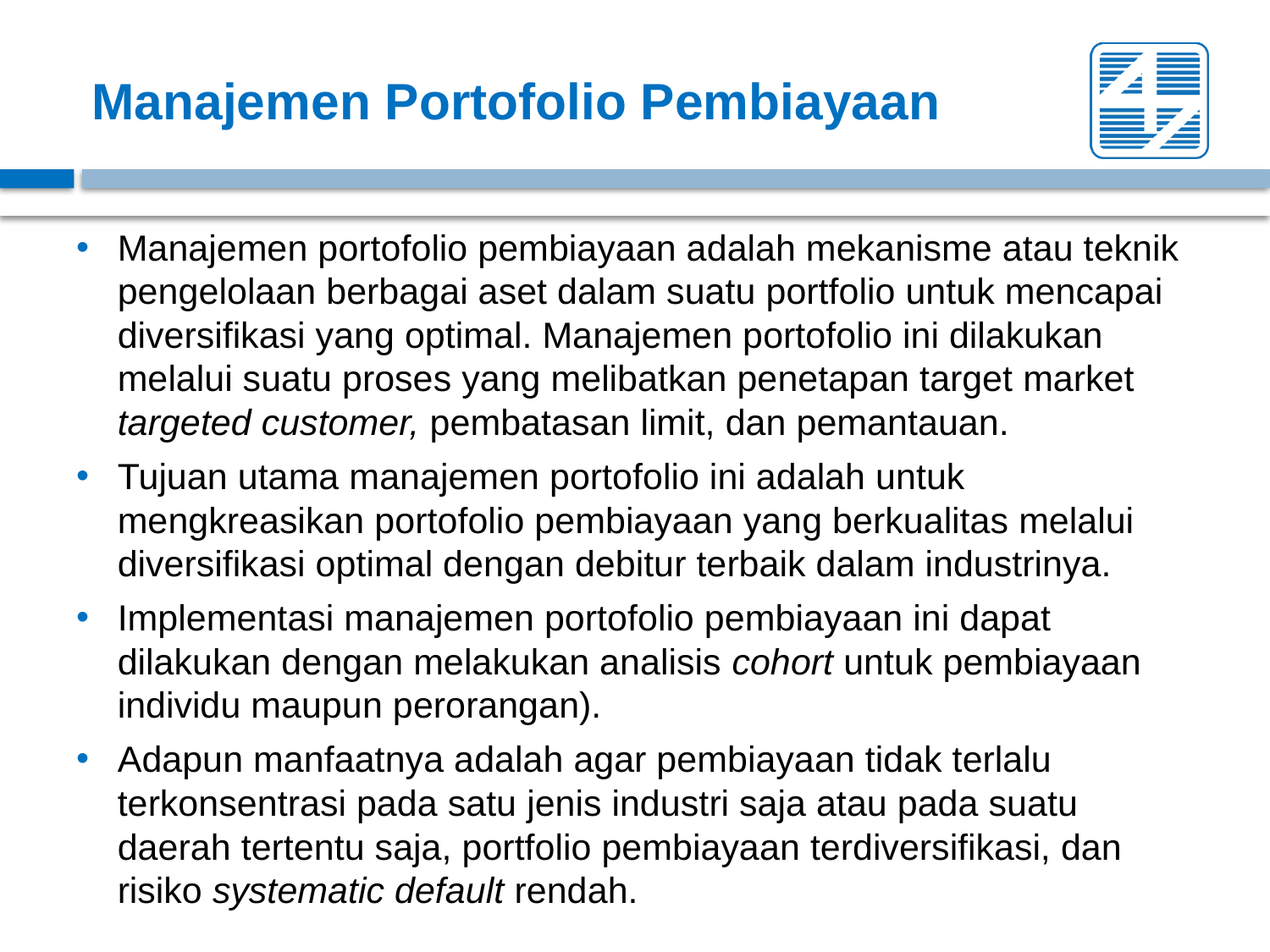

# Manajemen Portofolio Pembiayaan
Manajemen portofolio pembiayaan adalah mekanisme atau teknik pengelolaan berbagai aset dalam suatu portfolio untuk mencapai diversifikasi yang optimal. Manajemen portofolio ini dilakukan melalui suatu proses yang melibatkan penetapan target market targeted customer, pembatasan limit, dan pemantauan.
Tujuan utama manajemen portofolio ini adalah untuk mengkreasikan portofolio pembiayaan yang berkualitas melalui diversifikasi optimal dengan debitur terbaik dalam industrinya.
Implementasi manajemen portofolio pembiayaan ini dapat dilakukan dengan melakukan analisis cohort untuk pembiayaan individu maupun perorangan).
Adapun manfaatnya adalah agar pembiayaan tidak terlalu terkonsentrasi pada satu jenis industri saja atau pada suatu daerah tertentu saja, portfolio pembiayaan terdiversifikasi, dan risiko systematic default rendah.